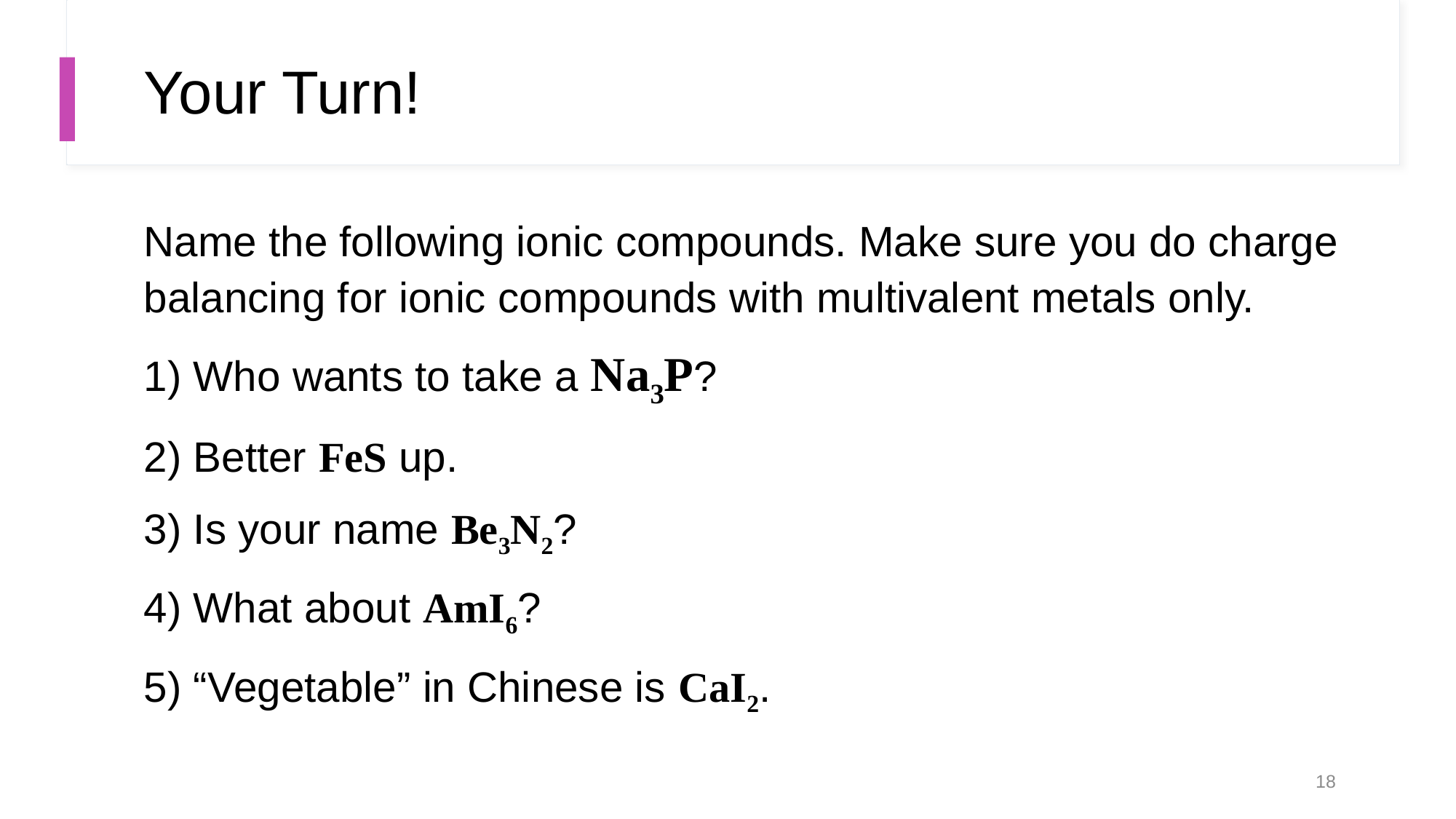

# Your Turn!
Name the following ionic compounds. Make sure you do charge balancing for ionic compounds with multivalent metals only.
1) Who wants to take a Na3P?
2) Better FeS up.
3) Is your name Be3N2?
4) What about AmI6?
5) “Vegetable” in Chinese is CaI2.
18